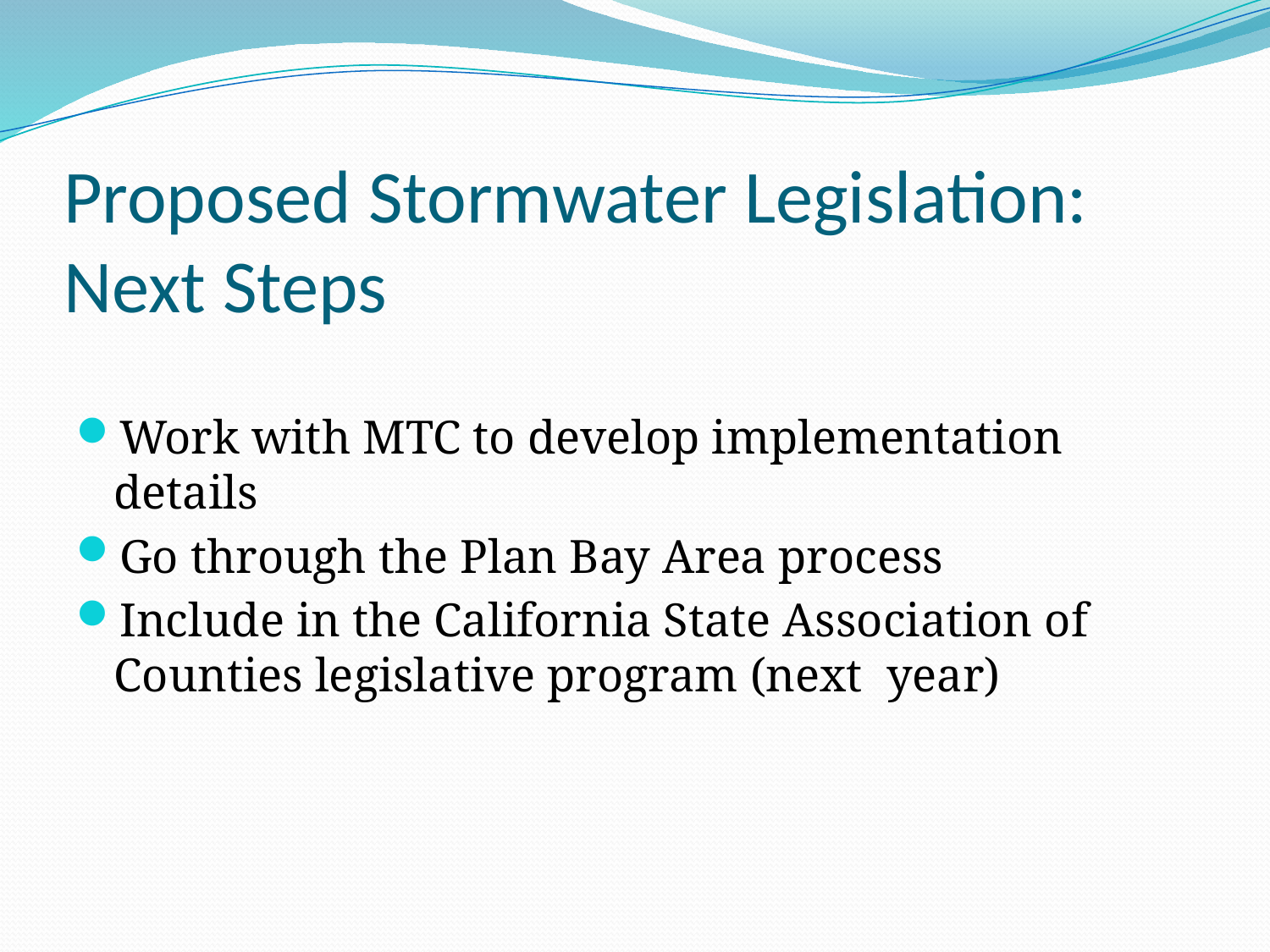

# Proposed Stormwater Legislation: Next Steps
Work with MTC to develop implementation details
Go through the Plan Bay Area process
Include in the California State Association of Counties legislative program (next  year)